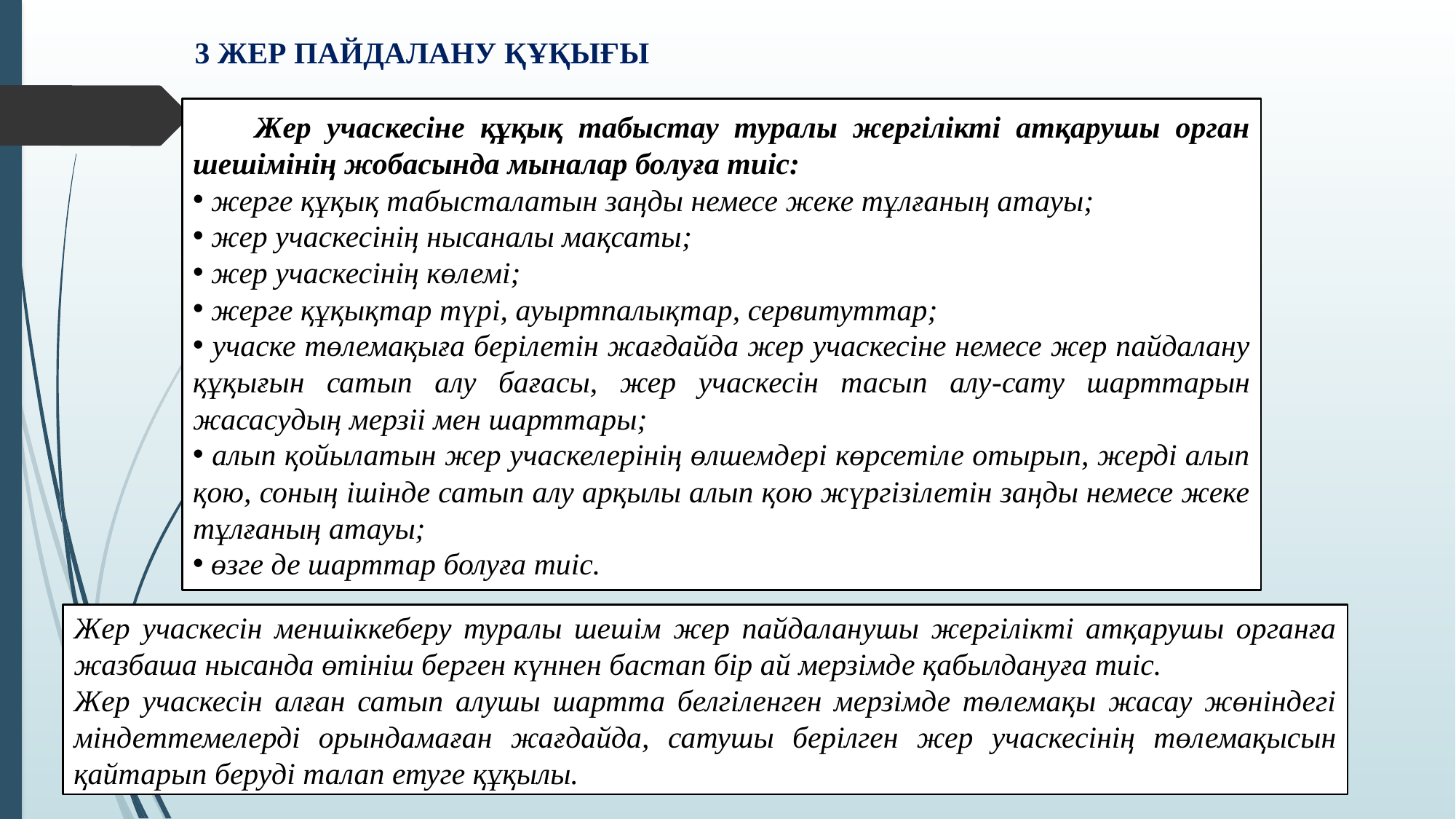

3 ЖЕР ПАЙДАЛАНУ ҚҰҚЫҒЫ
    Жер учаскесіне құқық табыстау туралы жергілікті атқарушы орган шешімінің жобасында мыналар болуға тиіс:
 жерге құқық табысталатын заңды немесе жеке тұлғаның атауы;
 жер учаскесінің нысаналы мақсаты;
 жер учаскесінің көлемі;
 жерге құқықтар түрі, ауыртпалықтар, сервитуттар;
 учаске төлемақыға берілетін жағдайда жер учаскесіне немесе жер пайдалану құқығын сатып алу бағасы, жер учаскесін тасып алу-сату шарттарын жасасудың мерзіі мен шарттары;
 алып қойылатын жер учаскелерінің өлшемдері көрсетіле отырып, жерді алып қою, соның ішінде сатып алу арқылы алып қою жүргізілетін заңды немесе жеке тұлғаның атауы;
 өзге де шарттар болуға тиіс.
Жер учаскесін меншіккеберу туралы шешім жер пайдаланушы жергілікті атқарушы органға жазбаша нысанда өтініш берген күннен бастап бір ай мерзімде қабылдануға тиіс.
Жер учаскесін алған сатып алушы шартта белгіленген мерзімде төлемақы жасау жөніндегі міндеттемелерді орындамаған жағдайда, сатушы берілген жер учаскесінің төлемақысын қайтарып беруді талап етуге құқылы.